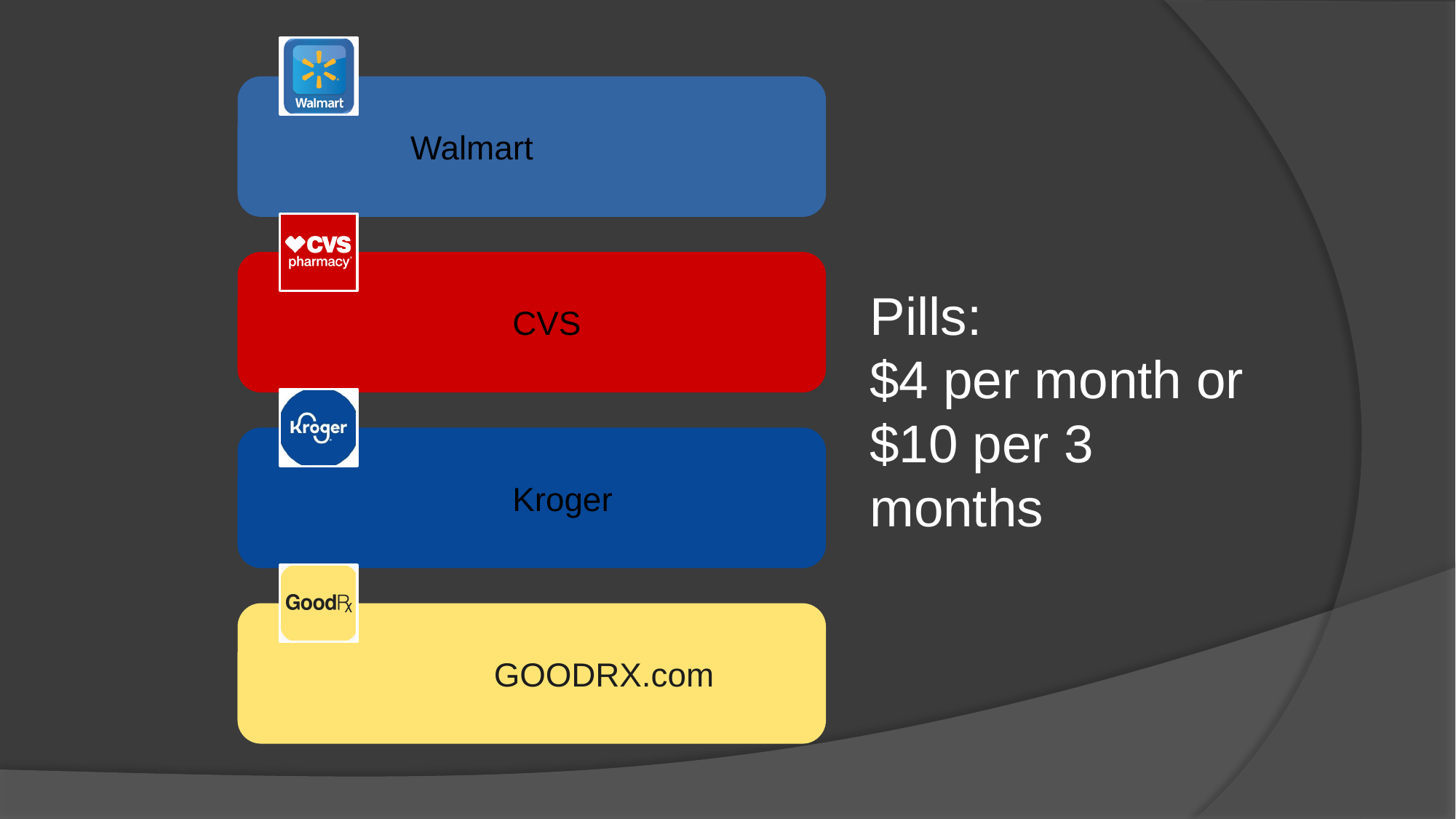

Walmart
           CVS
           Kroger
         GOODRX.com
# Pills: $4 per month or $10 per 3 months